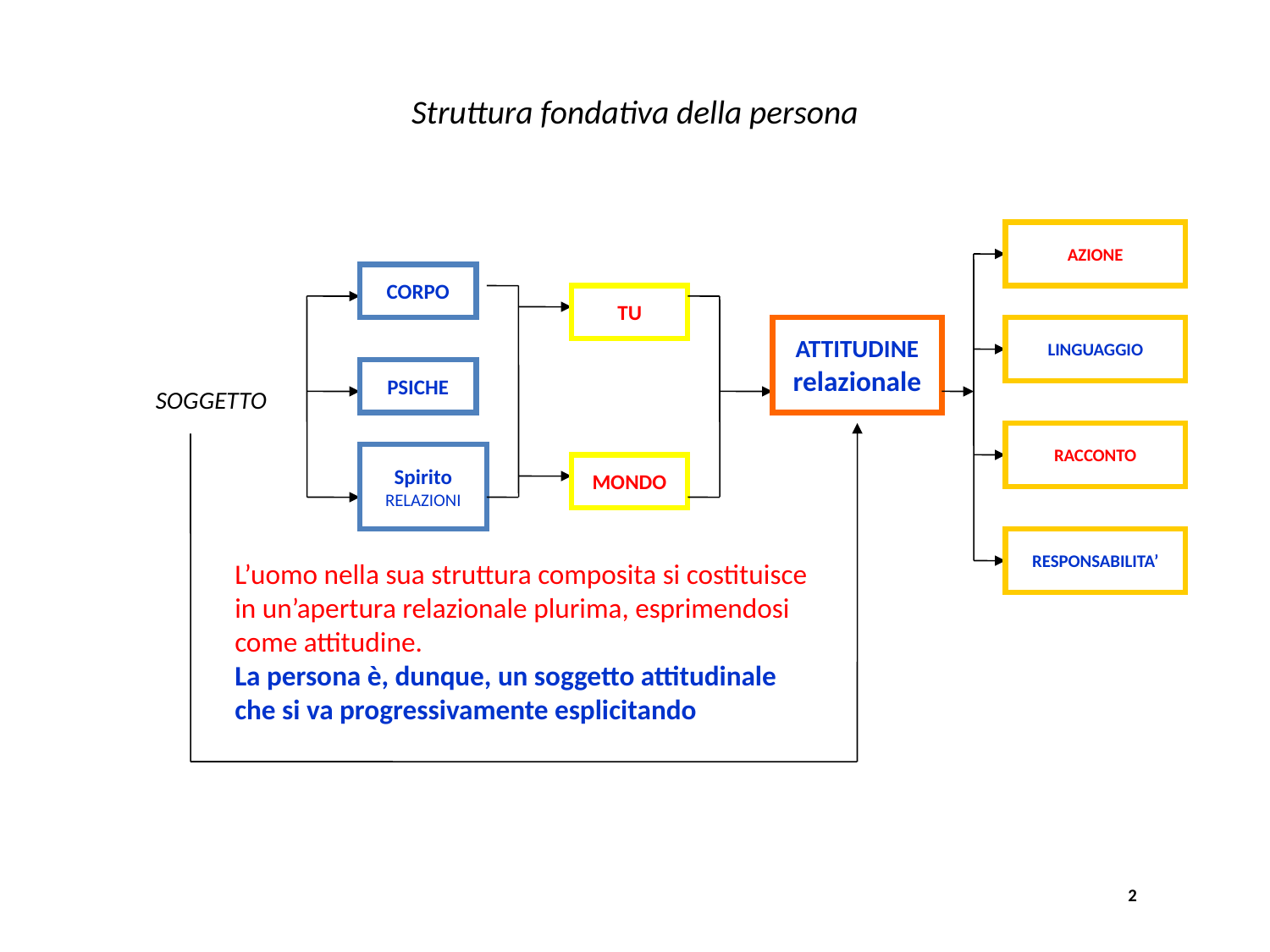

# Struttura fondativa della persona
SOGGETTO
AZIONE

CORPO

TU

ATTITUDINE
relazionale
LINGUAGGIO

PSICHE

RACCONTO

Spirito
RELAZIONI
MONDO

RESPONSABILITA’
L’uomo nella sua struttura composita si costituisce in un’apertura relazionale plurima, esprimendosi come attitudine.
La persona è, dunque, un soggetto attitudinale che si va progressivamente esplicitando

2